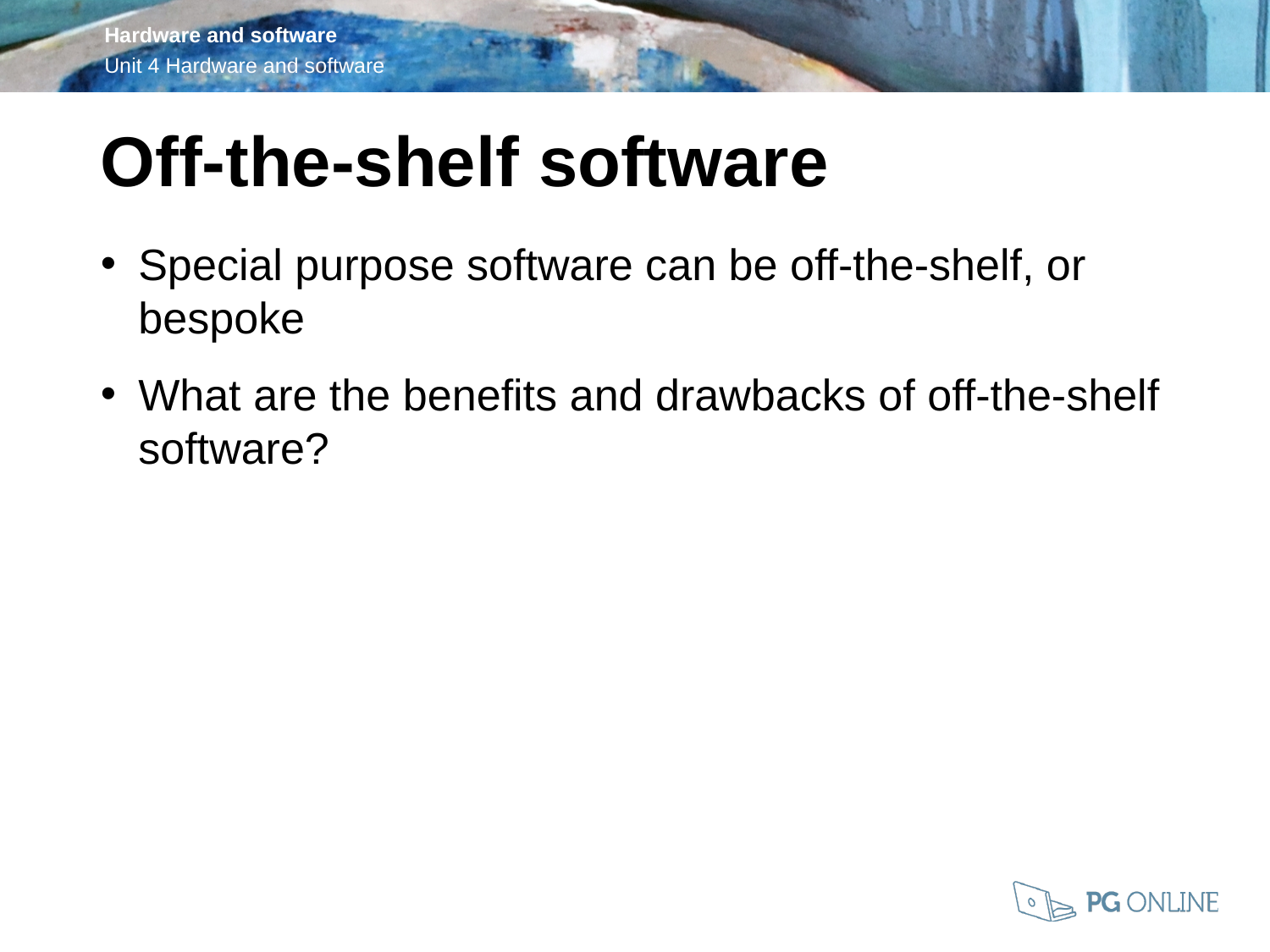

Off-the-shelf software
Special purpose software can be off-the-shelf, or bespoke
What are the benefits and drawbacks of off-the-shelf software?